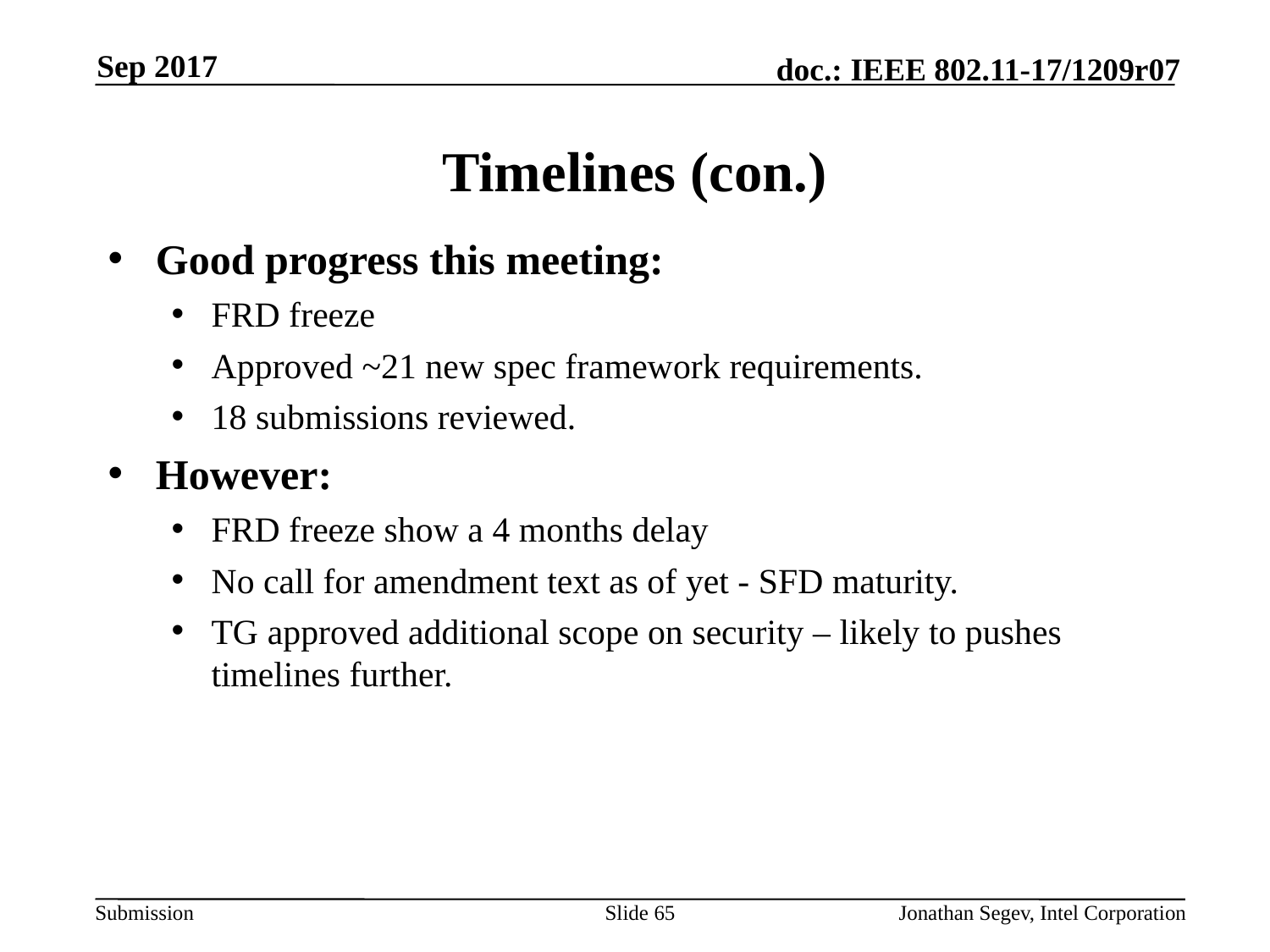

Sep 2017
# Timelines (con.)
Good progress this meeting:
FRD freeze
Approved ~21 new spec framework requirements.
18 submissions reviewed.
However:
FRD freeze show a 4 months delay
No call for amendment text as of yet - SFD maturity.
TG approved additional scope on security – likely to pushes timelines further.
Slide 65
Jonathan Segev, Intel Corporation